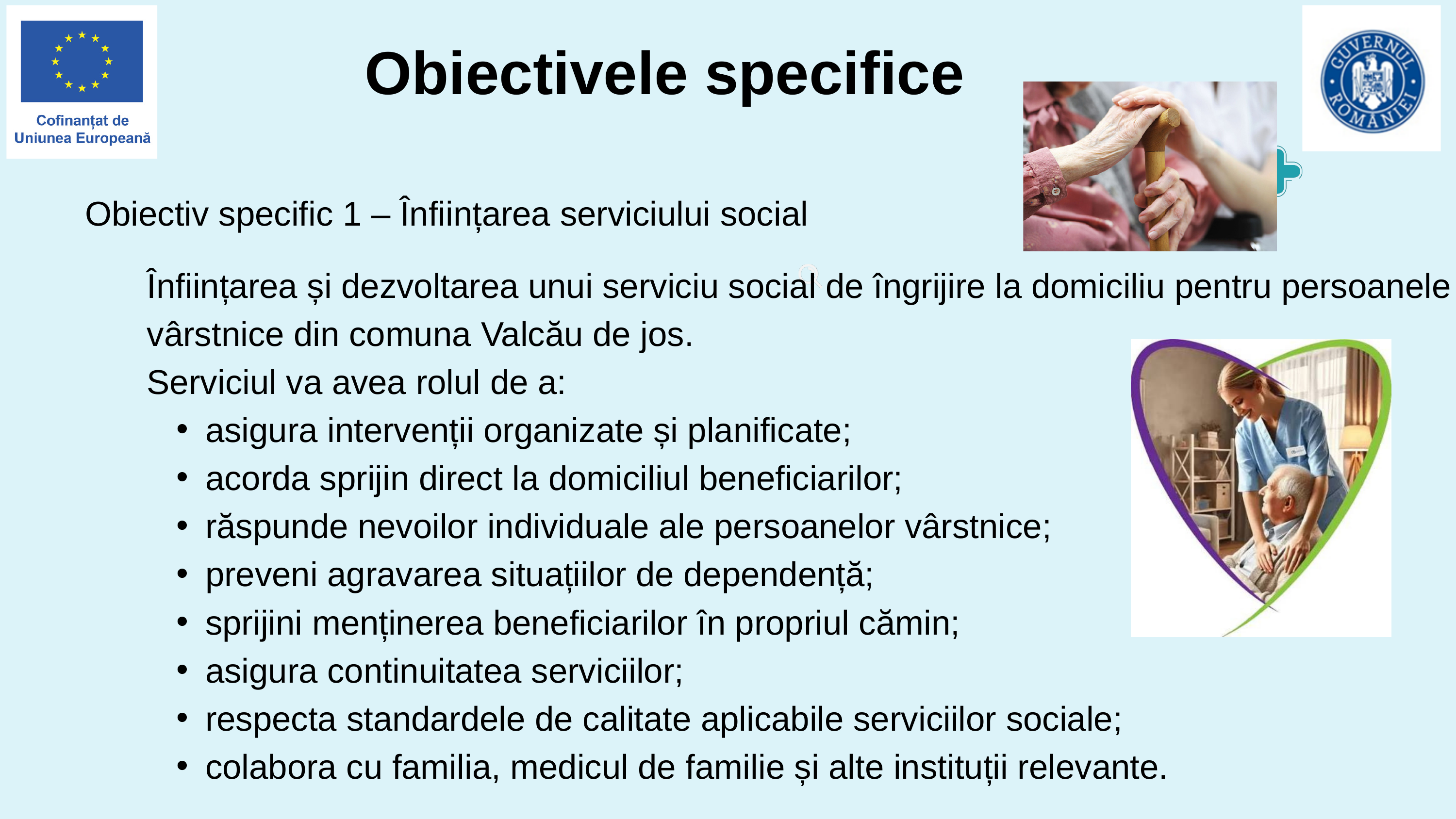

Obiectivele specifice

Obiectiv specific 1 – Înființarea serviciului social
Înființarea și dezvoltarea unui serviciu social de îngrijire la domiciliu pentru persoanele vârstnice din comuna Valcău de jos.
Serviciul va avea rolul de a:
asigura intervenții organizate și planificate;
acorda sprijin direct la domiciliul beneficiarilor;
răspunde nevoilor individuale ale persoanelor vârstnice;
preveni agravarea situațiilor de dependență;
sprijini menținerea beneficiarilor în propriul cămin;
asigura continuitatea serviciilor;
respecta standardele de calitate aplicabile serviciilor sociale;
colabora cu familia, medicul de familie și alte instituții relevante.